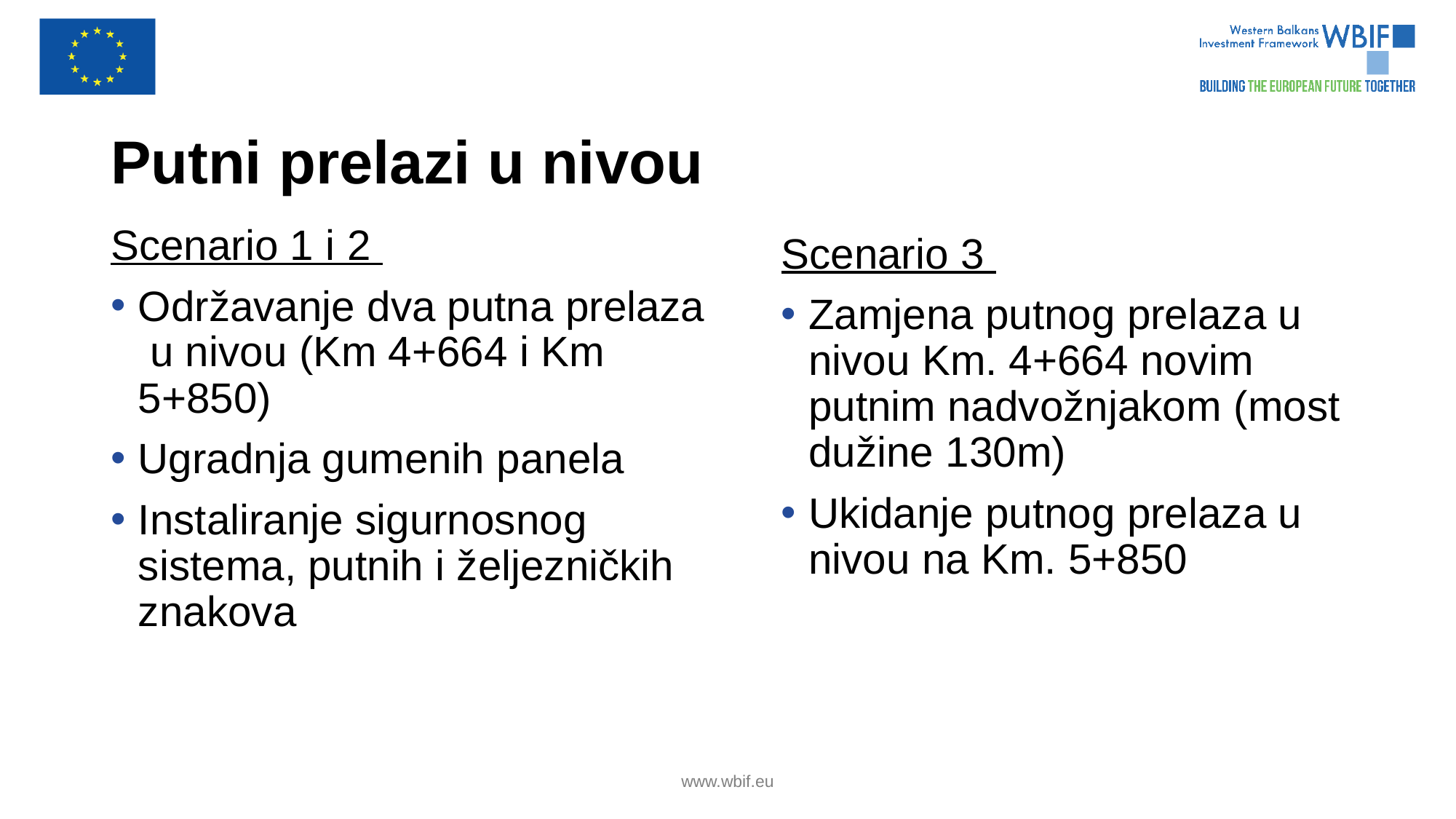

Putni prelazi u nivou
Scenario 1 i 2
Održavanje dva putna prelaza  u nivou (Km 4+664 i Km 5+850)
Ugradnja gumenih panela
Instaliranje sigurnosnog sistema, putnih i željezničkih znakova

Scenario 3
Zamjena putnog prelaza u nivou Km. 4+664 novim putnim nadvožnjakom (most dužine 130m)
Ukidanje putnog prelaza u nivou na Km. 5+850